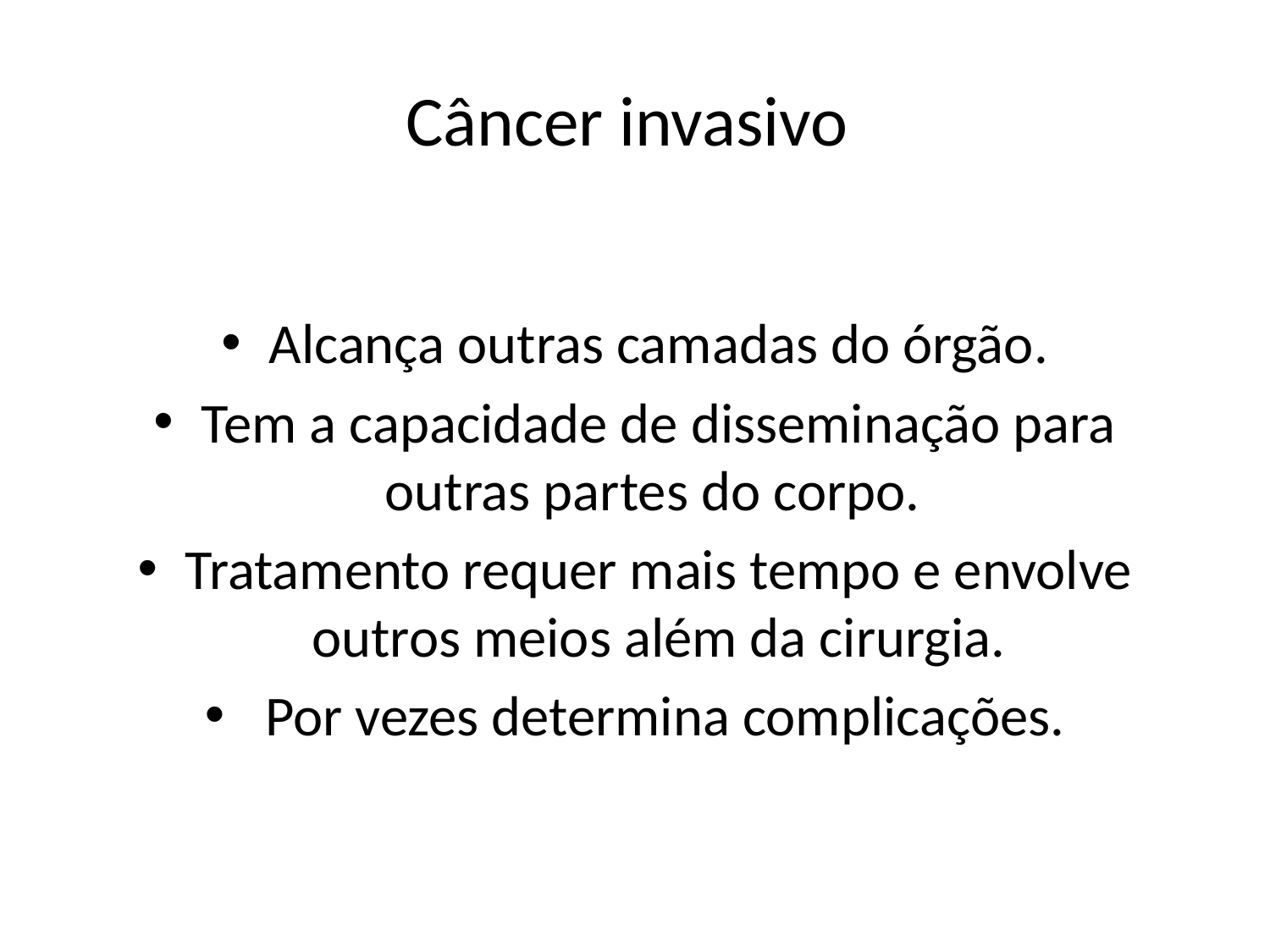

# Câncer invasivo

Alcança outras camadas do órgão.
Tem a capacidade de disseminação para outras partes do corpo.
Tratamento requer mais tempo e envolve outros meios além da cirurgia.
 Por vezes determina complicações.